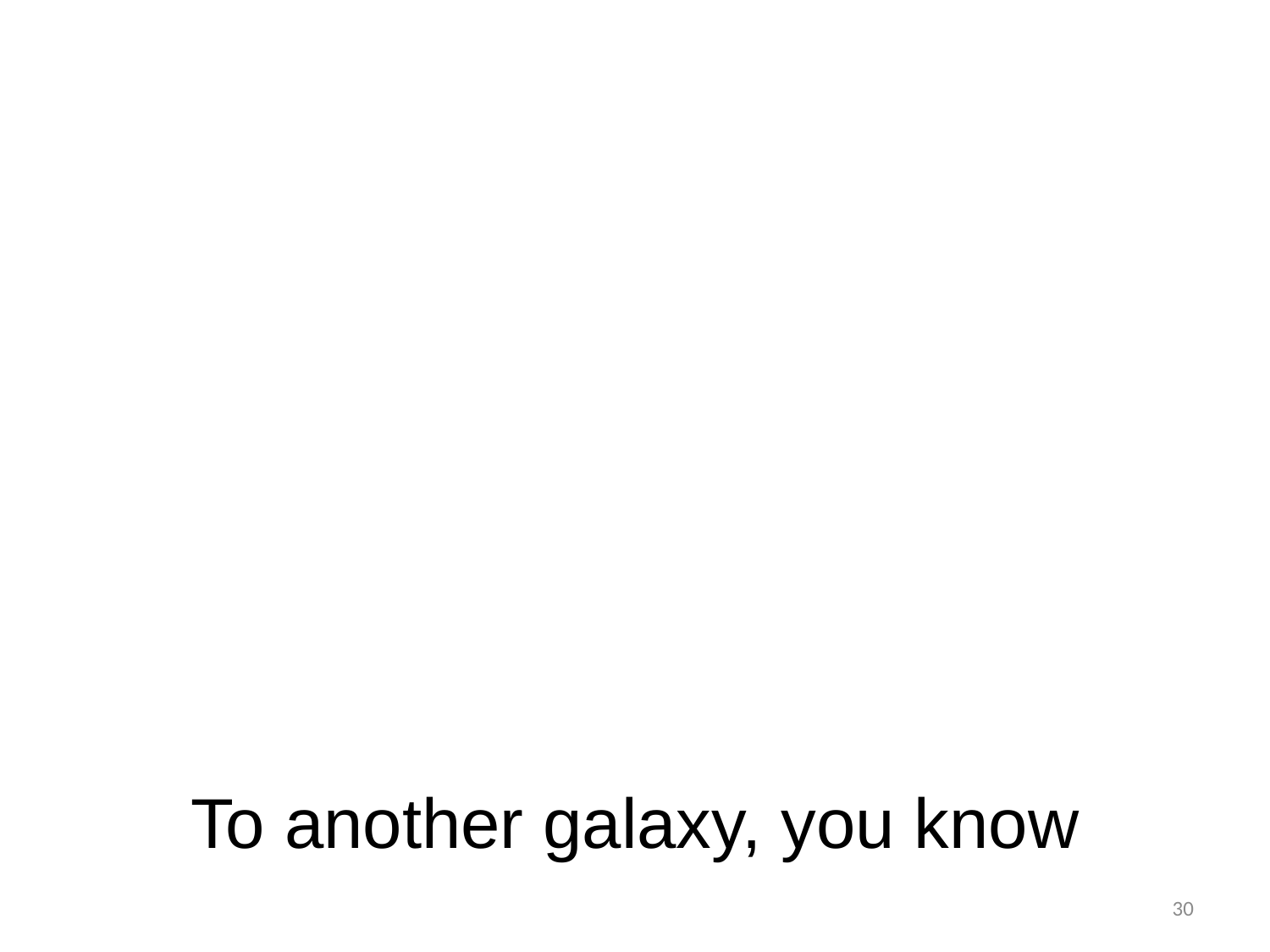

# To another galaxy, you know
30